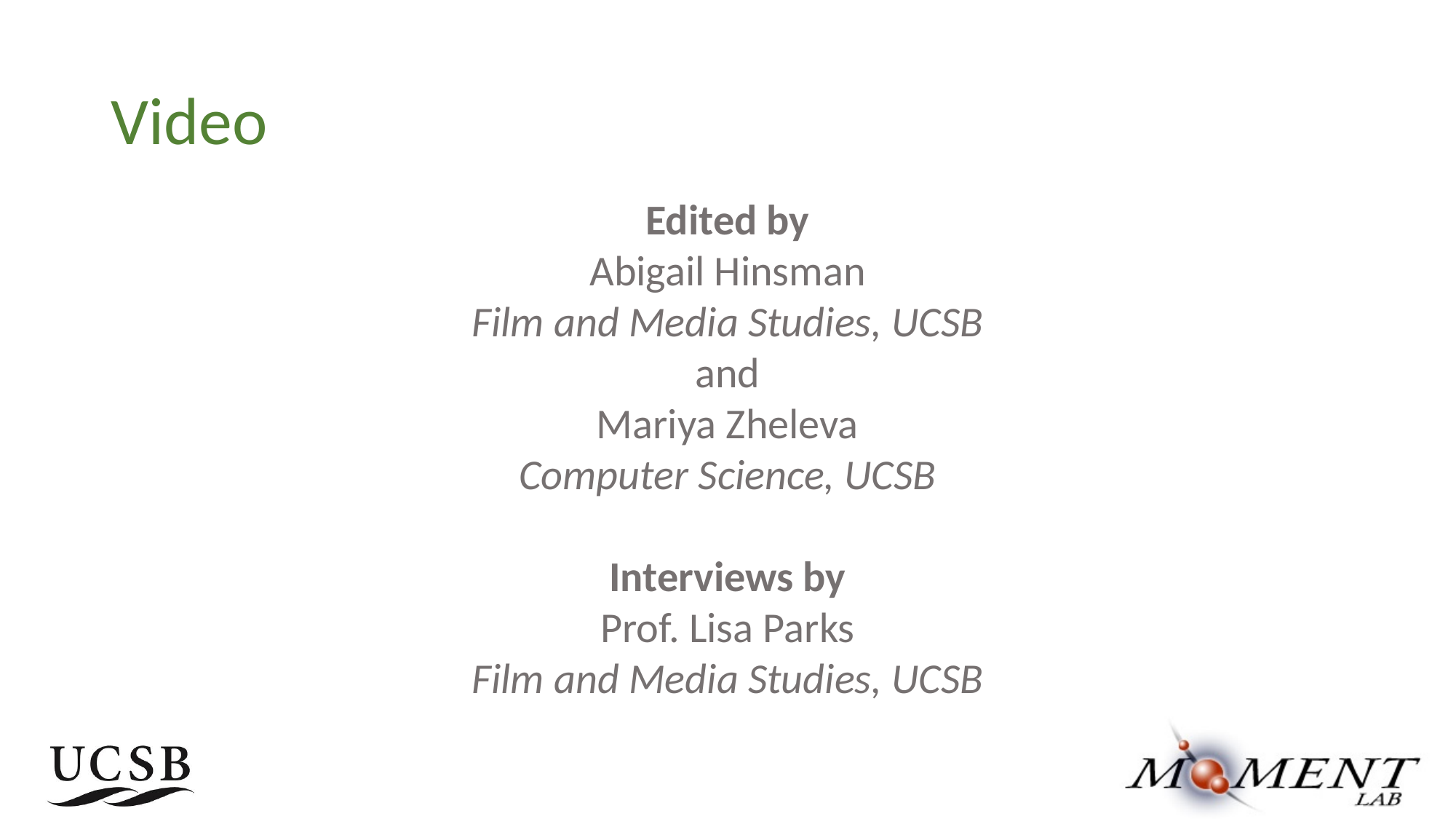

Video
Edited by
Abigail Hinsman
Film and Media Studies, UCSB
and
Mariya Zheleva
Computer Science, UCSB

Interviews by
Prof. Lisa Parks
Film and Media Studies, UCSB